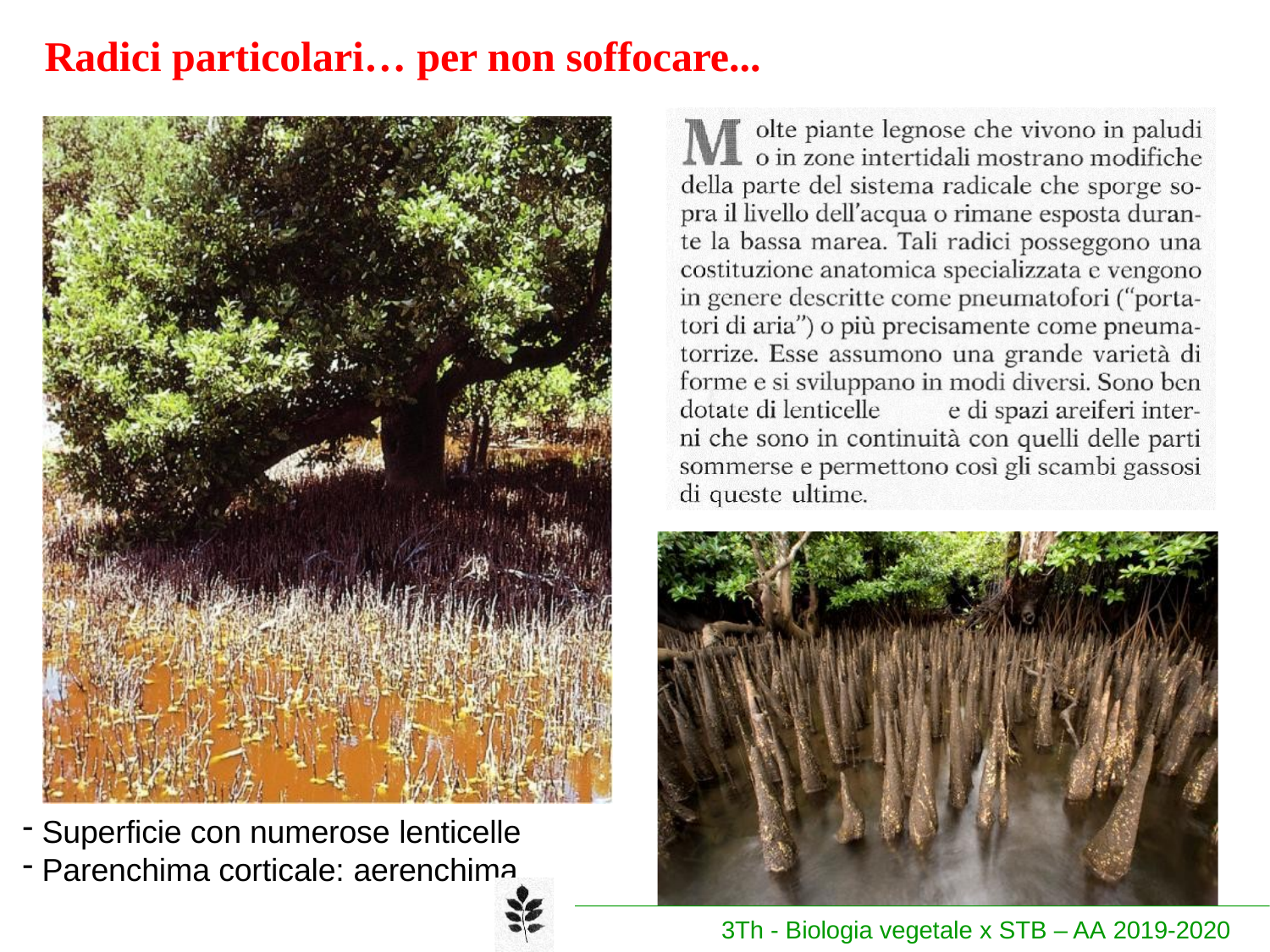

# Radici particolari… per non soffocare...

Superficie con numerose lenticelle
Parenchima corticale: aerenchima

3Th - Biologia vegetale x STB – AA 2019-2020